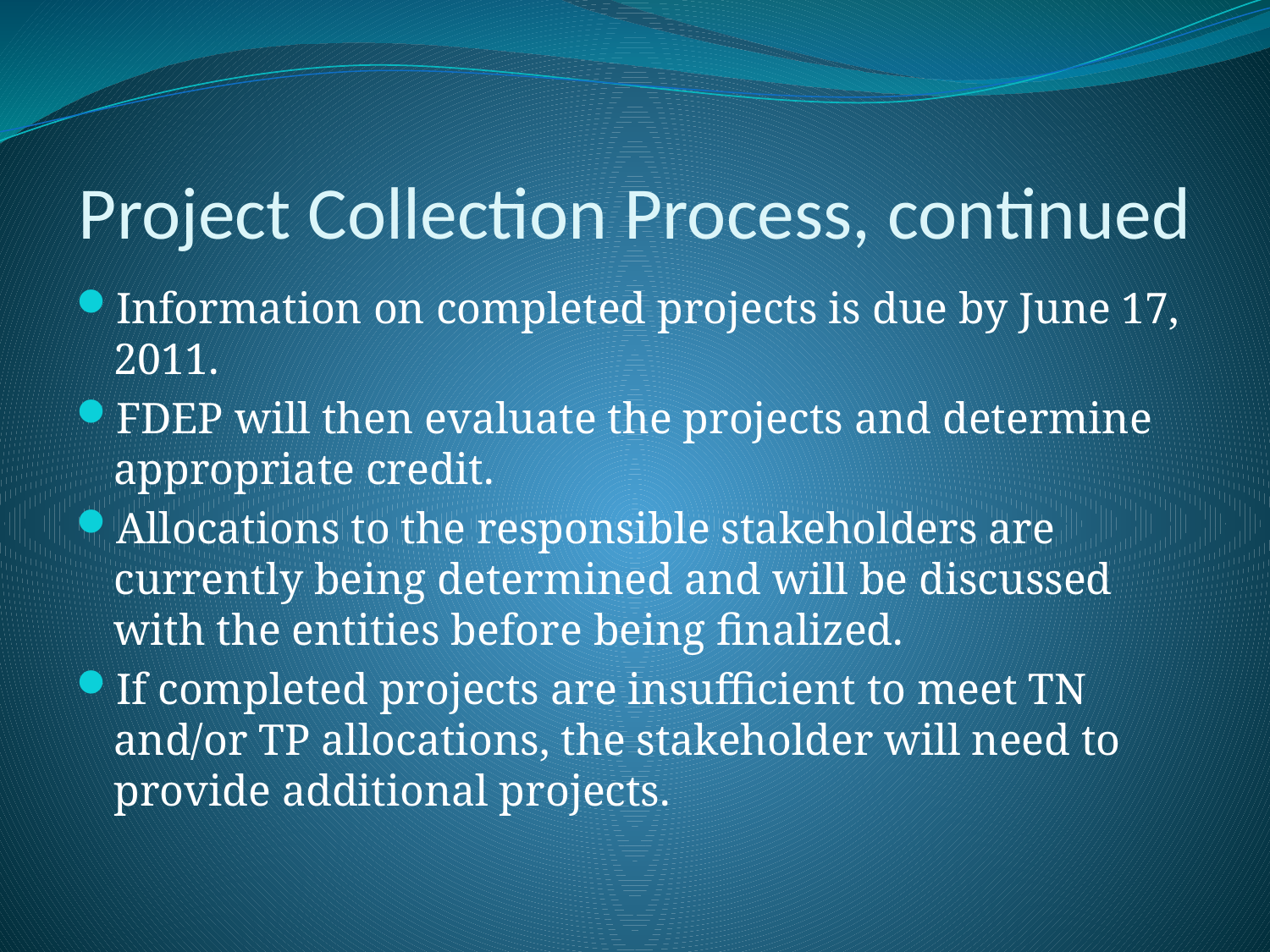

# Project Collection Process, continued
Information on completed projects is due by June 17, 2011.
FDEP will then evaluate the projects and determine appropriate credit.
Allocations to the responsible stakeholders are currently being determined and will be discussed with the entities before being finalized.
If completed projects are insufficient to meet TN and/or TP allocations, the stakeholder will need to provide additional projects.